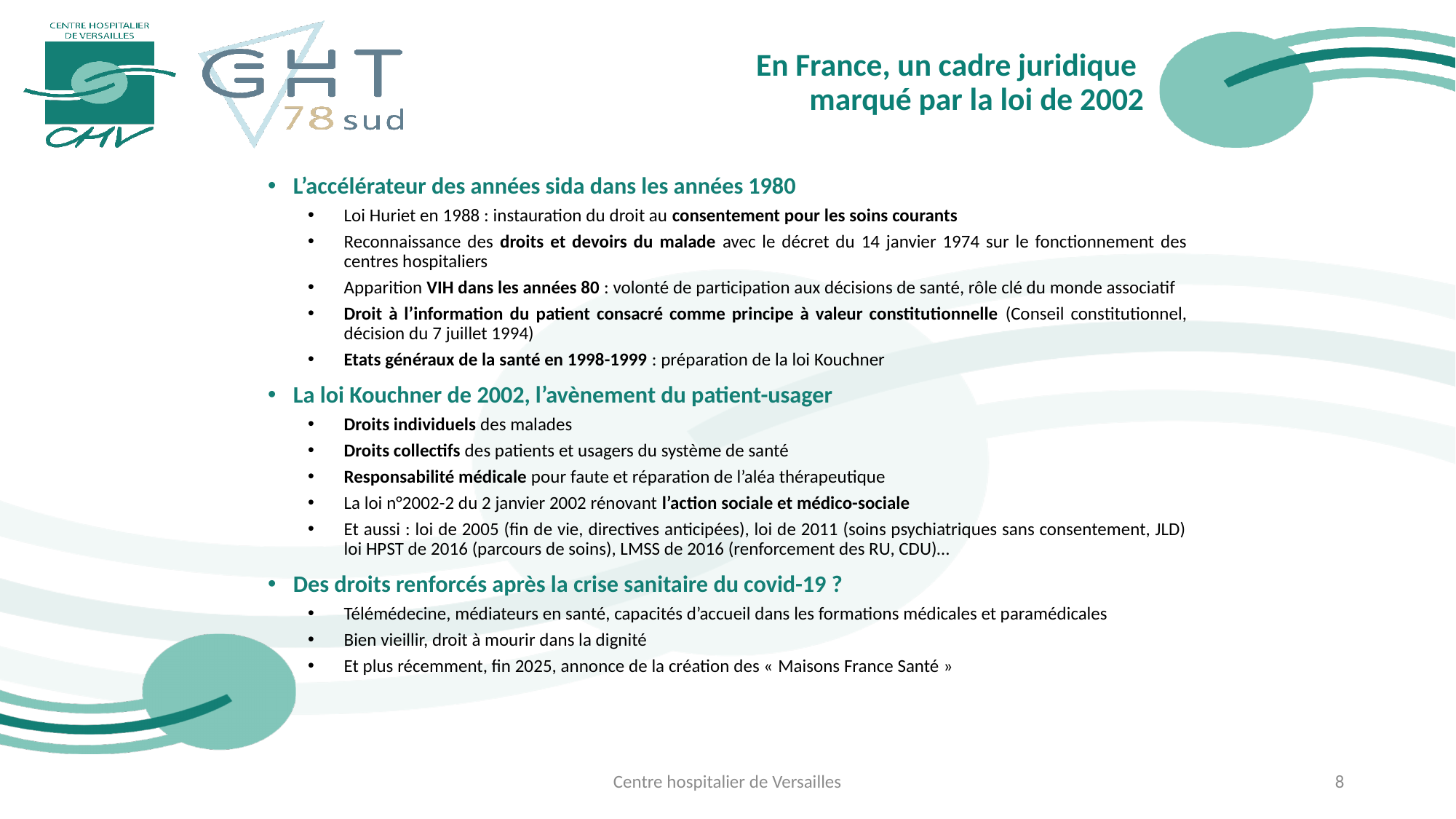

# En France, un cadre juridique marqué par la loi de 2002
L’accélérateur des années sida dans les années 1980
Loi Huriet en 1988 : instauration du droit au consentement pour les soins courants
Reconnaissance des droits et devoirs du malade avec le décret du 14 janvier 1974 sur le fonctionnement des centres hospitaliers
Apparition VIH dans les années 80 : volonté de participation aux décisions de santé, rôle clé du monde associatif
Droit à l’information du patient consacré comme principe à valeur constitutionnelle (Conseil constitutionnel, décision du 7 juillet 1994)
Etats généraux de la santé en 1998-1999 : préparation de la loi Kouchner
La loi Kouchner de 2002, l’avènement du patient-usager
Droits individuels des malades
Droits collectifs des patients et usagers du système de santé
Responsabilité médicale pour faute et réparation de l’aléa thérapeutique
La loi n°2002-2 du 2 janvier 2002 rénovant l’action sociale et médico-sociale
Et aussi : loi de 2005 (fin de vie, directives anticipées), loi de 2011 (soins psychiatriques sans consentement, JLD) loi HPST de 2016 (parcours de soins), LMSS de 2016 (renforcement des RU, CDU)…
Des droits renforcés après la crise sanitaire du covid-19 ?
Télémédecine, médiateurs en santé, capacités d’accueil dans les formations médicales et paramédicales
Bien vieillir, droit à mourir dans la dignité
Et plus récemment, fin 2025, annonce de la création des « Maisons France Santé »
Centre hospitalier de Versailles
8